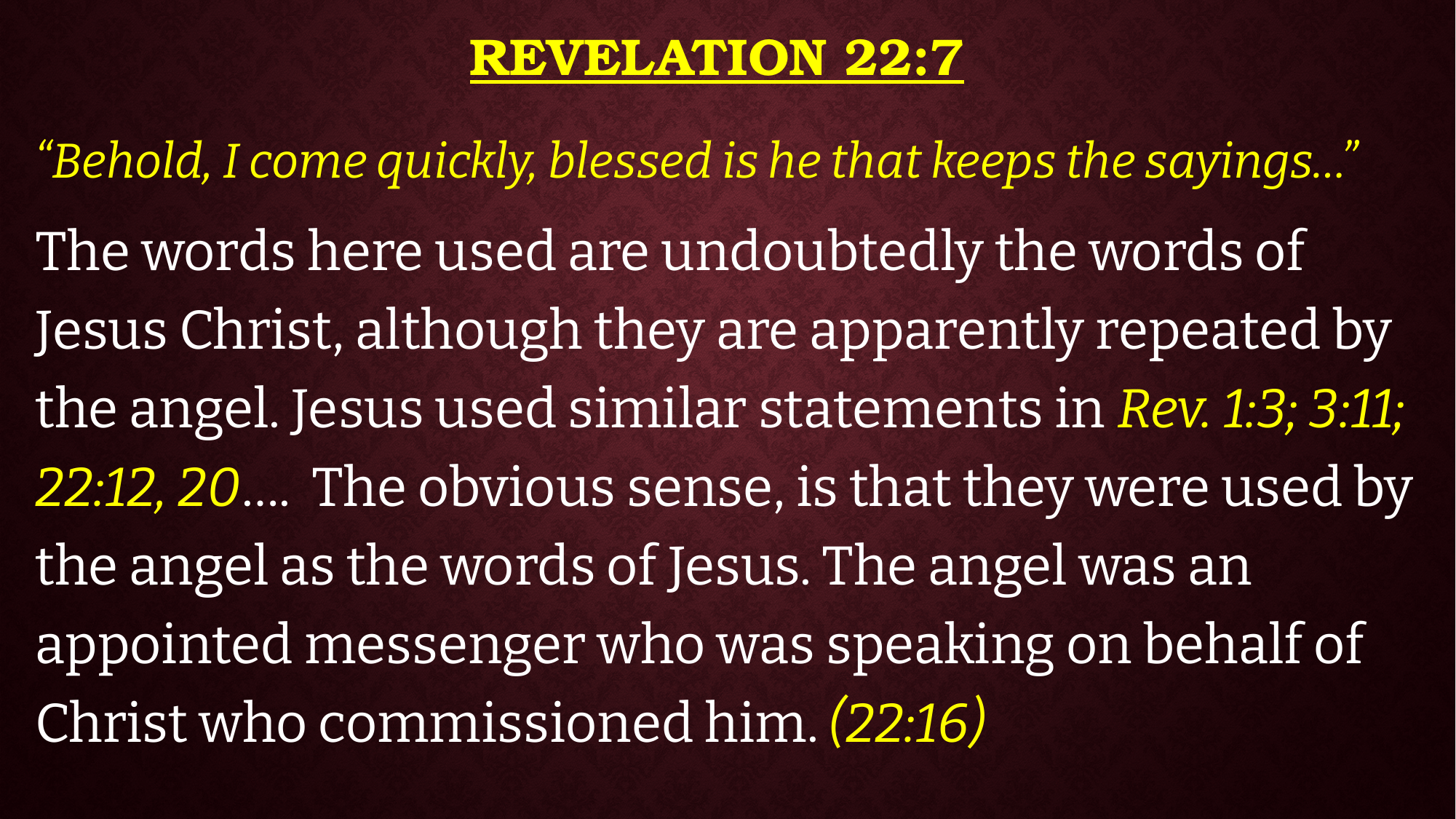

# Revelation 22:7
“Behold, I come quickly, blessed is he that keeps the sayings…”
The words here used are undoubtedly the words of Jesus Christ, although they are apparently repeated by the angel. Jesus used similar statements in Rev. 1:3; 3:11; 22:12, 20….  The obvious sense, is that they were used by the angel as the words of Jesus. The angel was an appointed messenger who was speaking on behalf of Christ who commissioned him. (22:16)